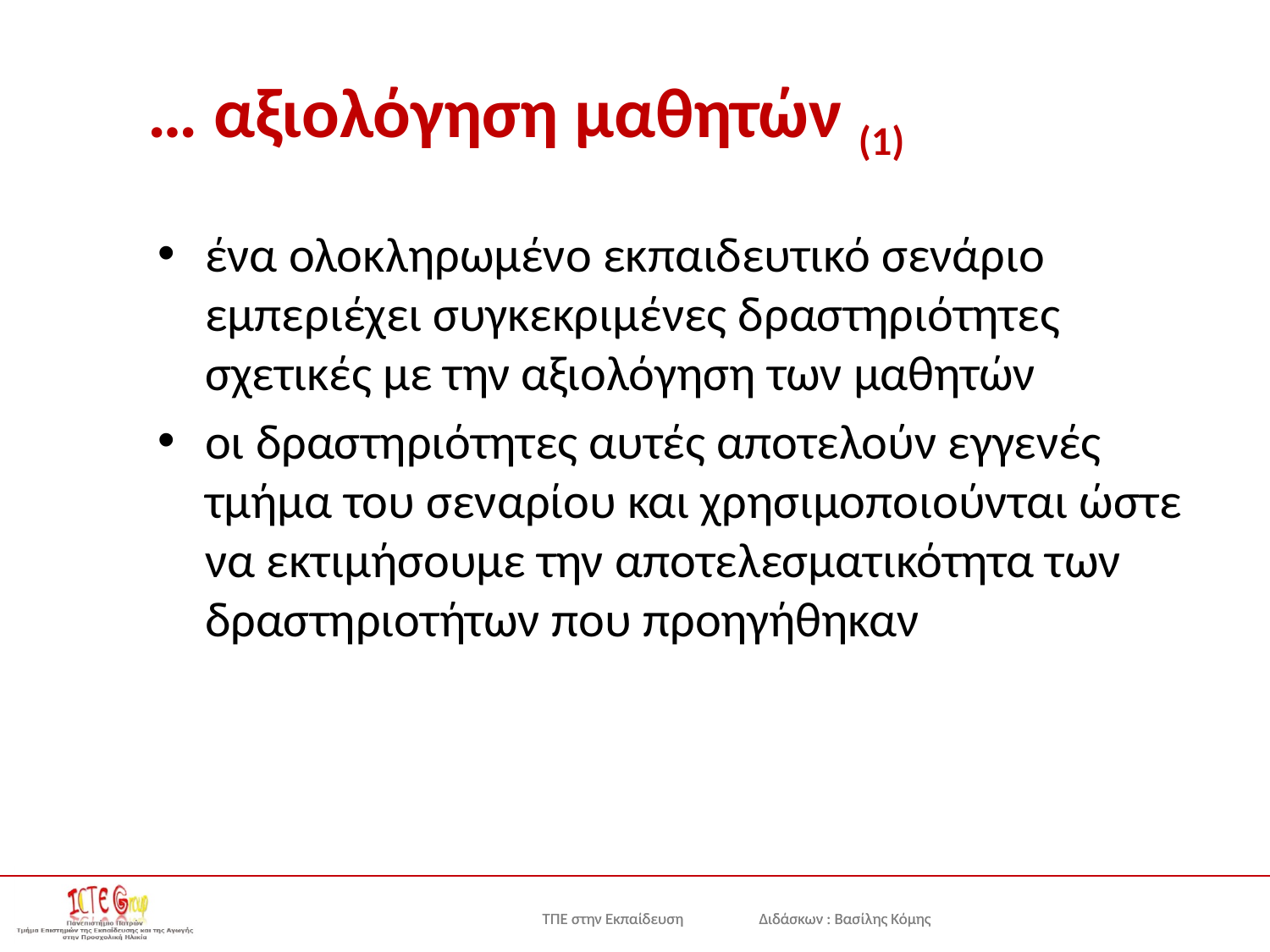

# … αξιολόγηση μαθητών (1)
ένα ολοκληρωμένο εκπαιδευτικό σενάριο εμπεριέχει συγκεκριμένες δραστηριότητες σχετικές με την αξιολόγηση των μαθητών
οι δραστηριότητες αυτές αποτελούν εγγενές τμήμα του σεναρίου και χρησιμοποιούνται ώστε να εκτιμήσουμε την αποτελεσματικότητα των δραστηριοτήτων που προηγήθηκαν